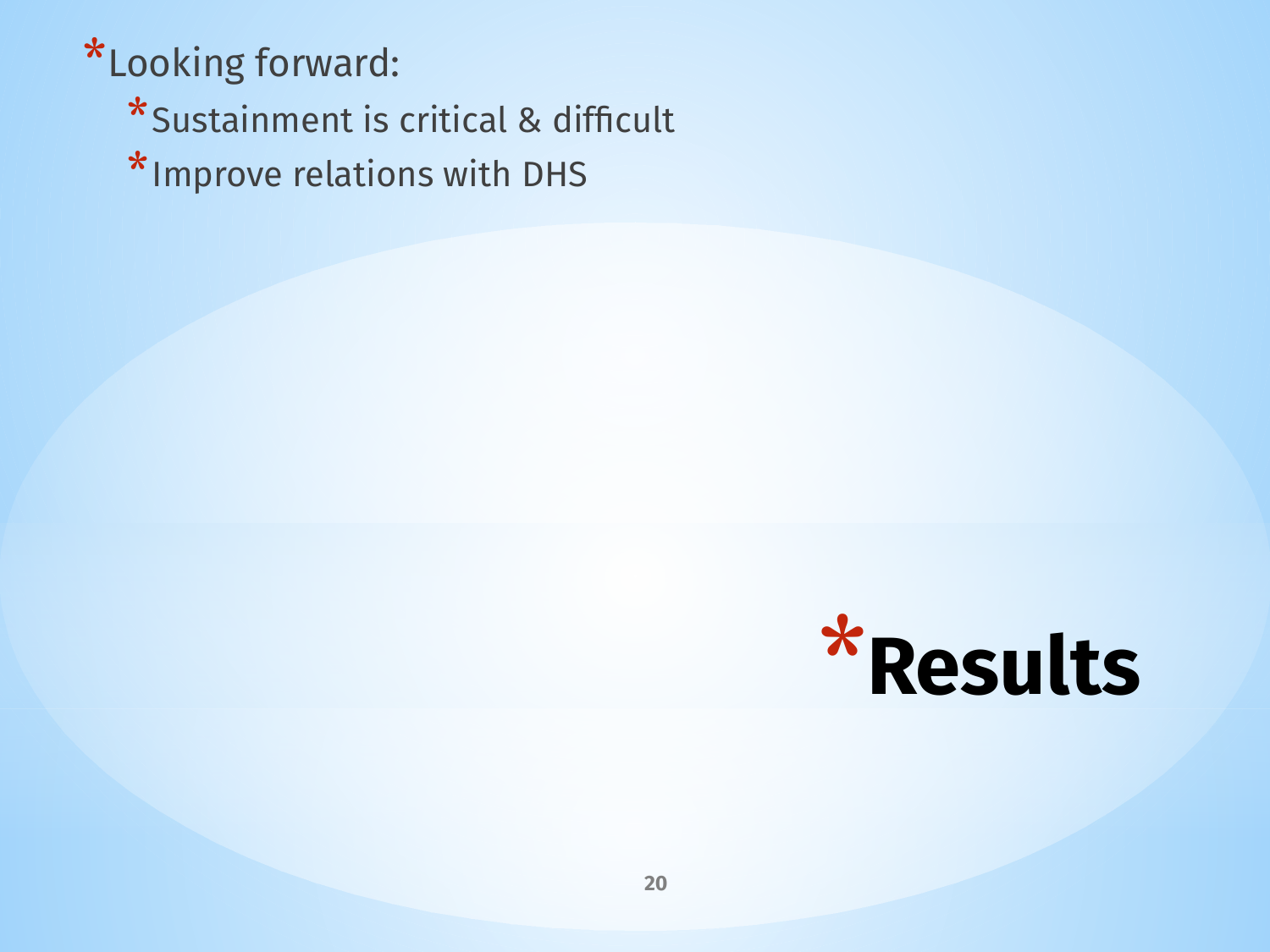

Looking forward:
Sustainment is critical & difficult
Improve relations with DHS

# Results
20